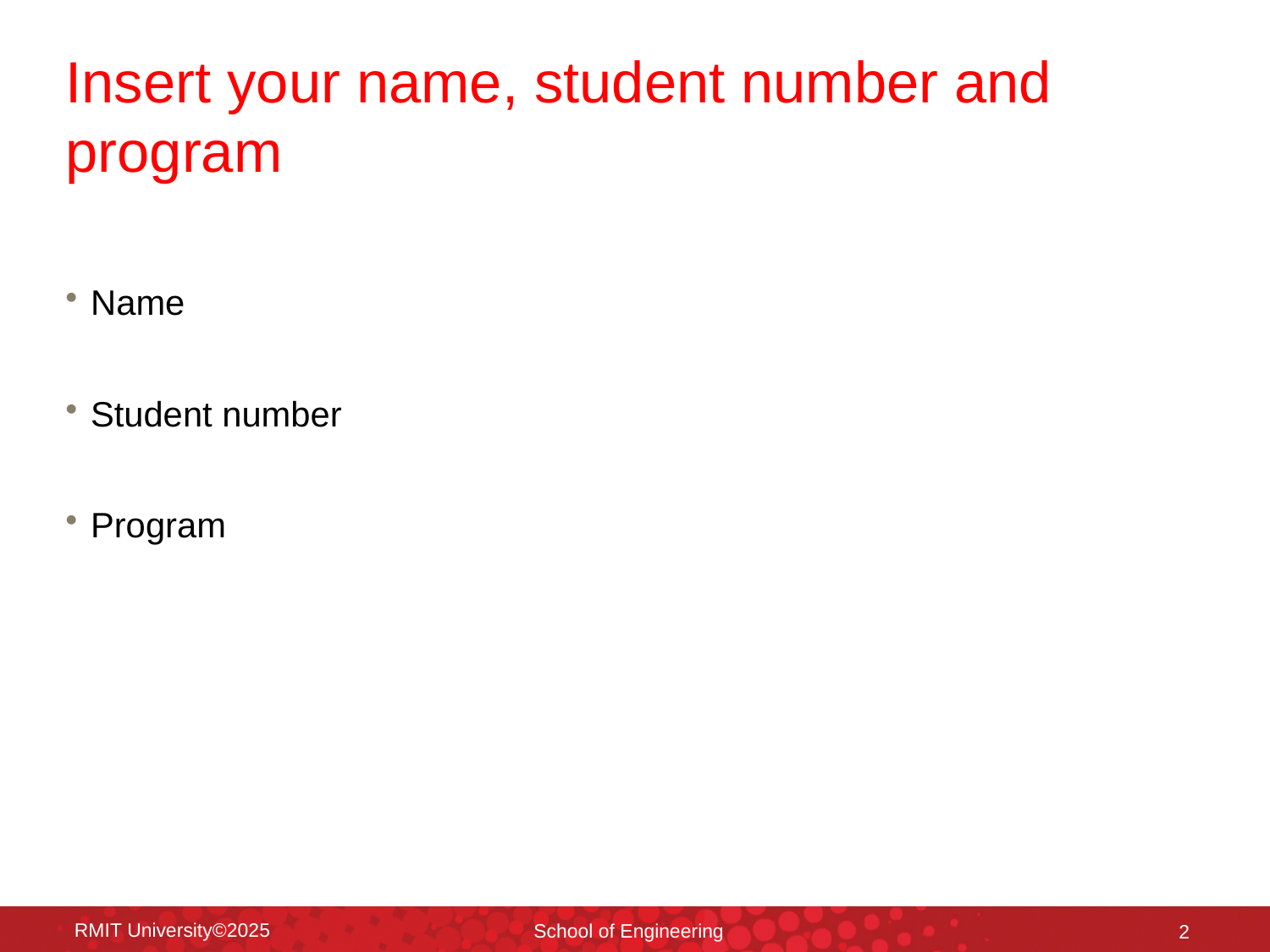

# Insert your name, student number and program
Name

Student number

Program

RMIT University©2025
School of Engineering
2